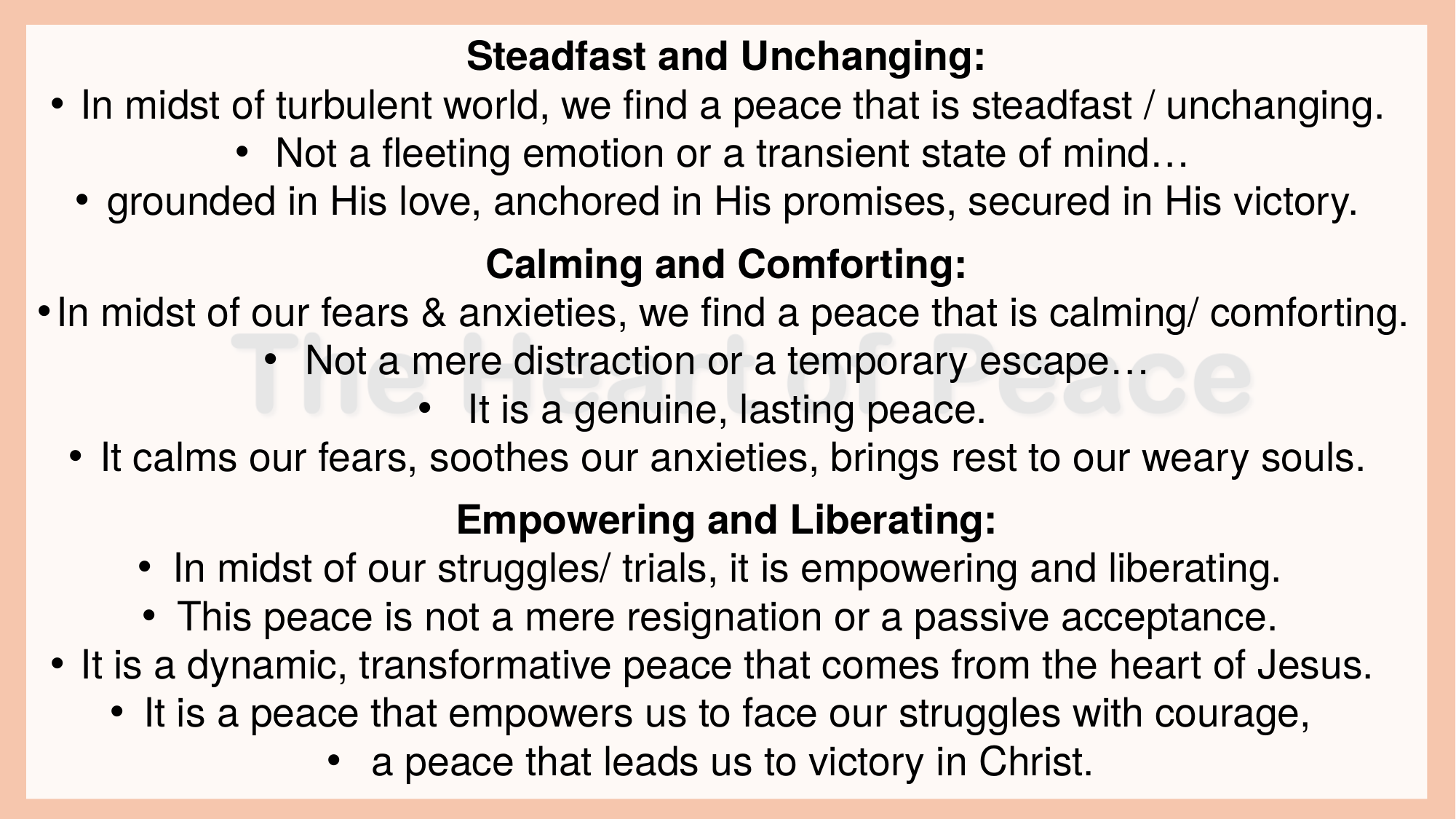

Steadfast and Unchanging:
In midst of turbulent world, we find a peace that is steadfast / unchanging.
Not a fleeting emotion or a transient state of mind…
grounded in His love, anchored in His promises, secured in His victory.
Calming and Comforting:
In midst of our fears & anxieties, we find a peace that is calming/ comforting.
Not a mere distraction or a temporary escape…
It is a genuine, lasting peace.
It calms our fears, soothes our anxieties, brings rest to our weary souls.
Empowering and Liberating:
In midst of our struggles/ trials, it is empowering and liberating.
This peace is not a mere resignation or a passive acceptance.
It is a dynamic, transformative peace that comes from the heart of Jesus.
It is a peace that empowers us to face our struggles with courage,
a peace that leads us to victory in Christ.